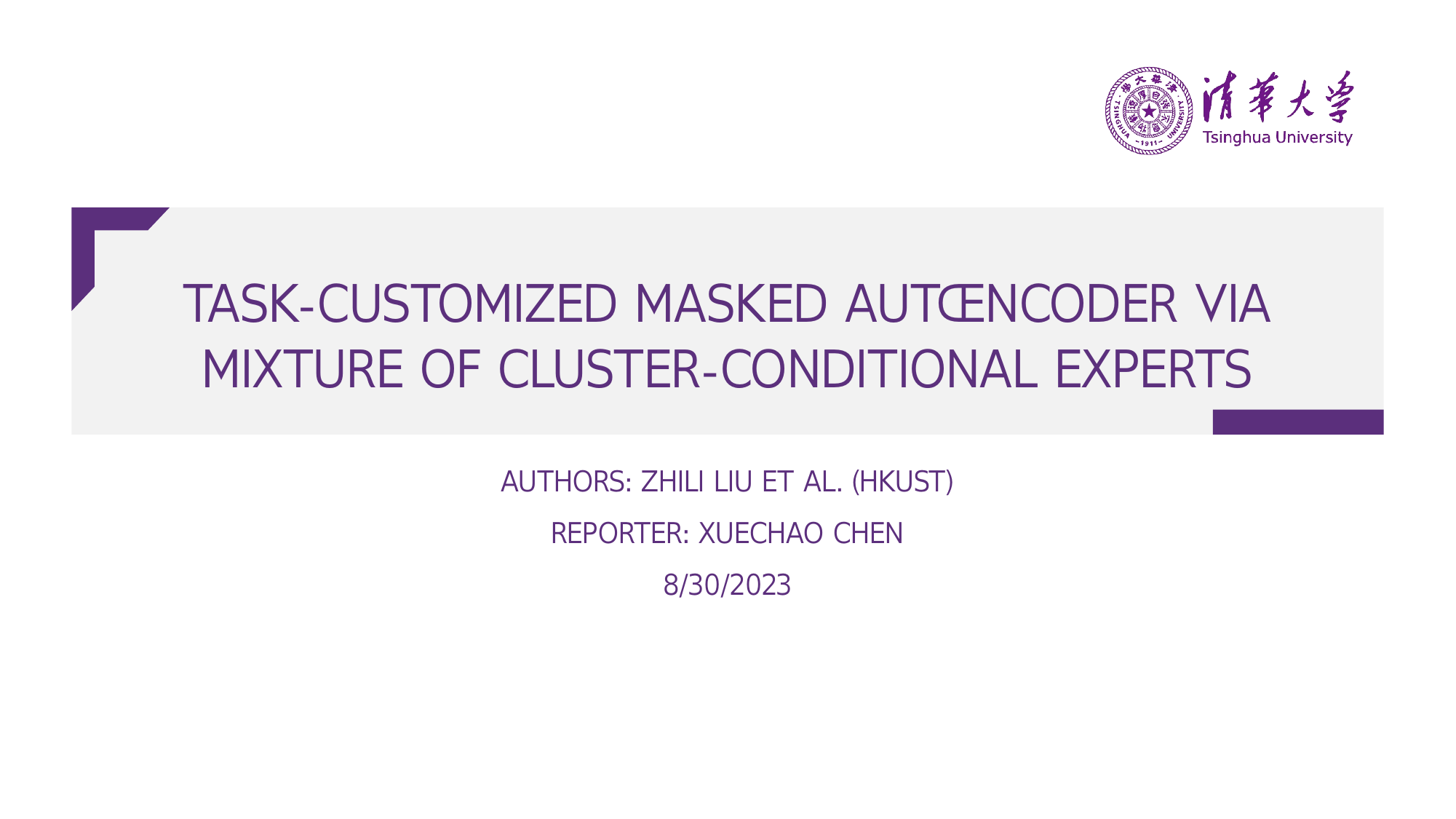

# Task-customized masked autoencoder via mixture of cluster-conditional experts
Authors: Zhili Liu et al. (HKUST)
Reporter: Xuechao Chen
8/30/2023